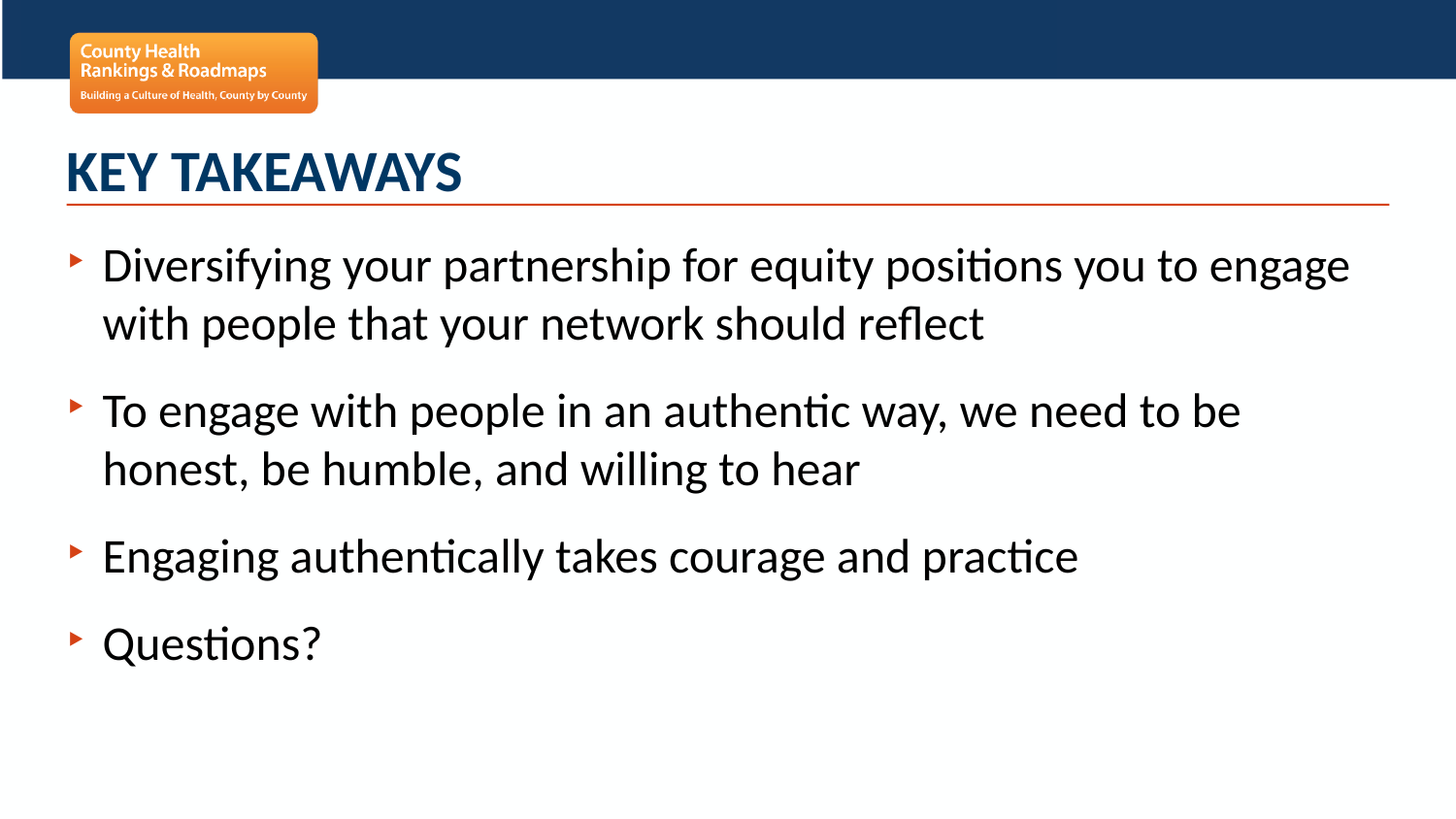

# Key TakeAways
Diversifying your partnership for equity positions you to engage with people that your network should reflect
To engage with people in an authentic way, we need to be honest, be humble, and willing to hear
Engaging authentically takes courage and practice
Questions?